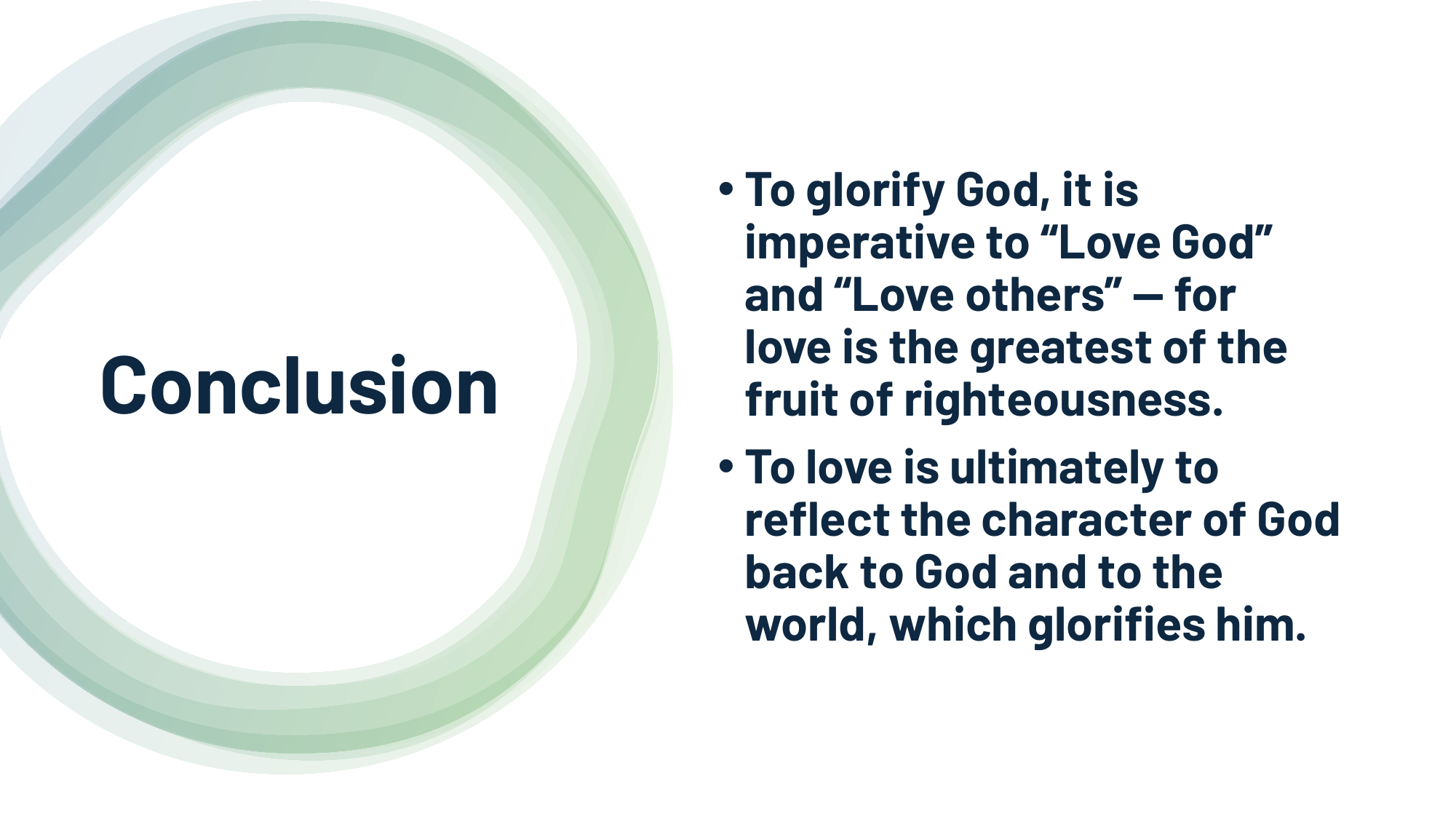

To glorify God, it is imperative to “Love God” and “Love others” — for
love is the greatest of the fruit of righteousness.
To love is ultimately to reflect the character of God back to God and to the world, which glorifies him.
# Conclusion